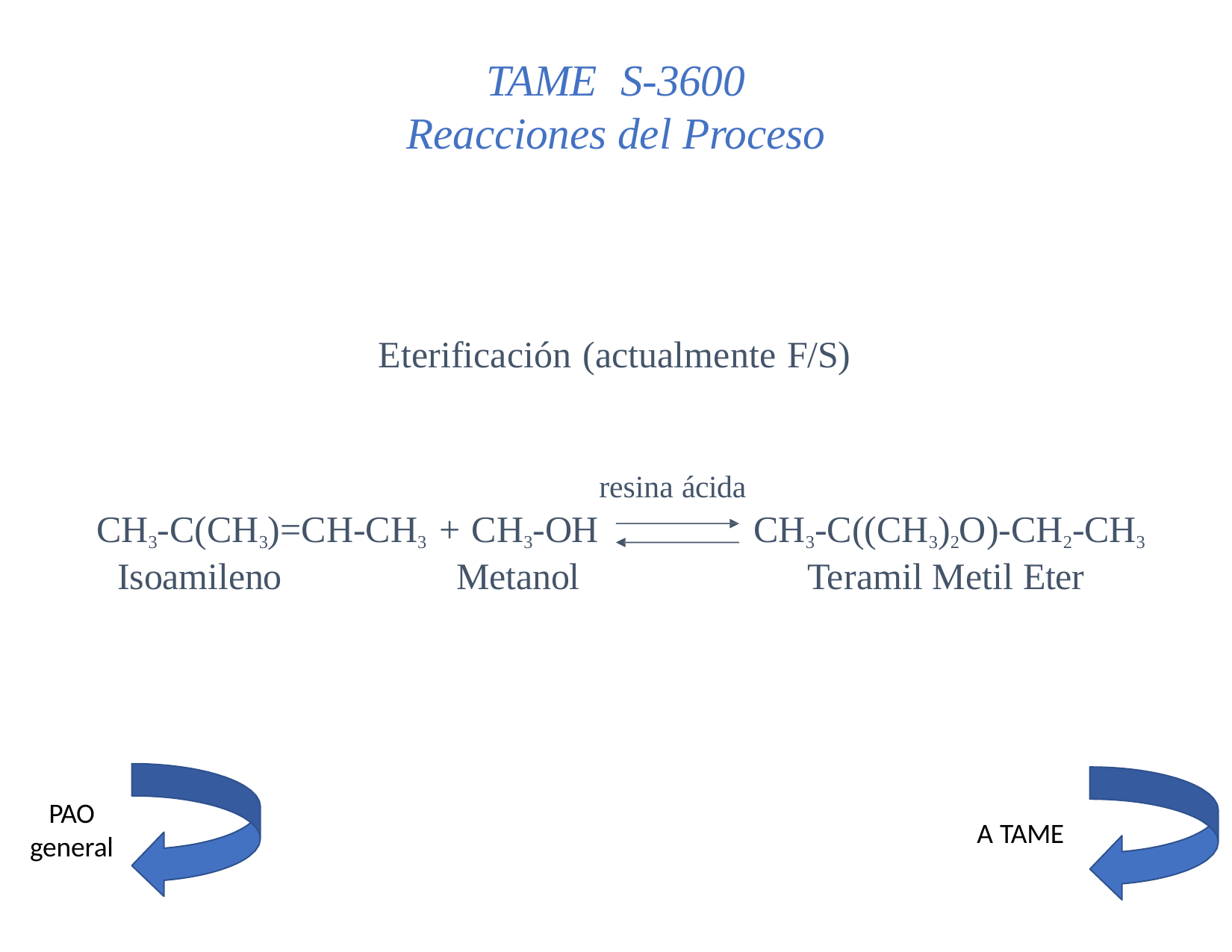

# TAME	S-3600
Reacciones del Proceso
Eterificación (actualmente F/S)
resina ácida
CH3-C(CH3)=CH-CH3 + CH3-OH
Isoamileno	Metanol
CH3-C((CH3)2O)-CH2-CH3
Teramil Metil Eter

PAO
general
A TAME